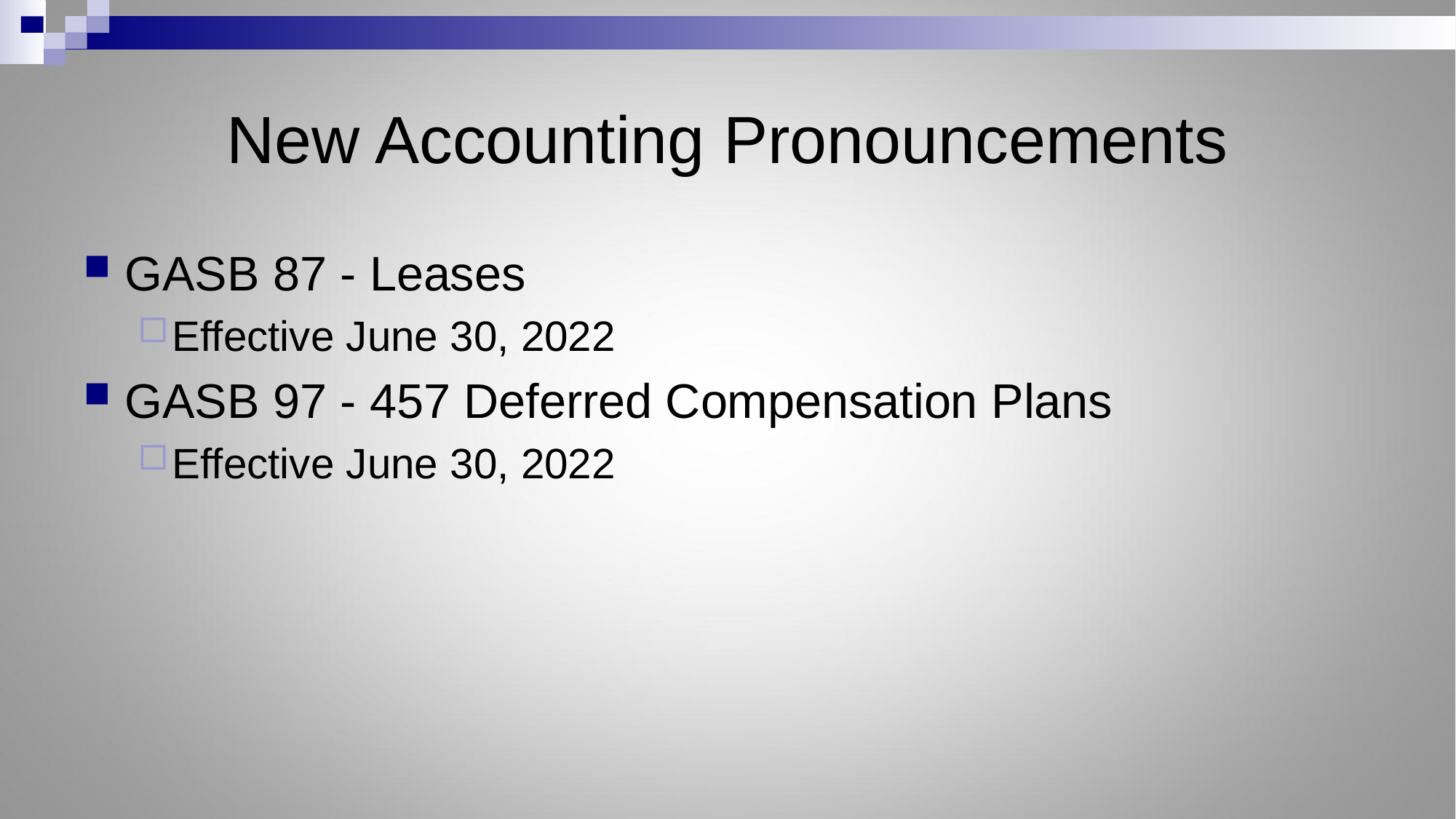

# New Accounting Pronouncements
GASB 87 - Leases
Effective June 30, 2022
GASB 97 - 457 Deferred Compensation Plans
Effective June 30, 2022